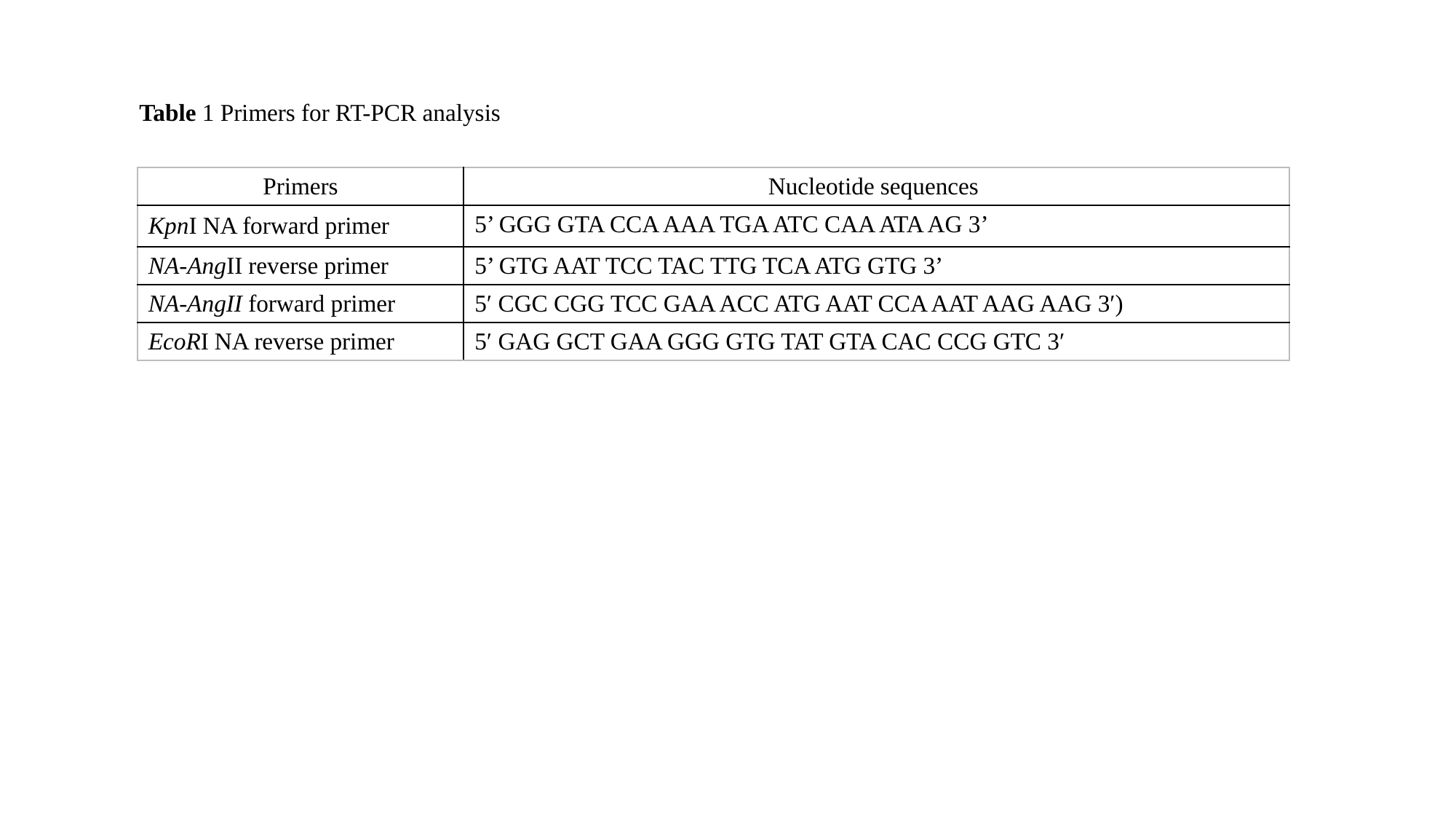

Table 1 Primers for RT-PCR analysis
| Primers | Nucleotide sequences |
| --- | --- |
| KpnI NA forward primer | 5’ GGG GTA CCA AAA TGA ATC CAA ATA AG 3’ |
| NA-AngII reverse primer | 5’ GTG AAT TCC TAC TTG TCA ATG GTG 3’ |
| NA-AngII forward primer | 5′ CGC CGG TCC GAA ACC ATG AAT CCA AAT AAG AAG 3′) |
| EcoRI NA reverse primer | 5′ GAG GCT GAA GGG GTG TAT GTA CAC CCG GTC 3′ |